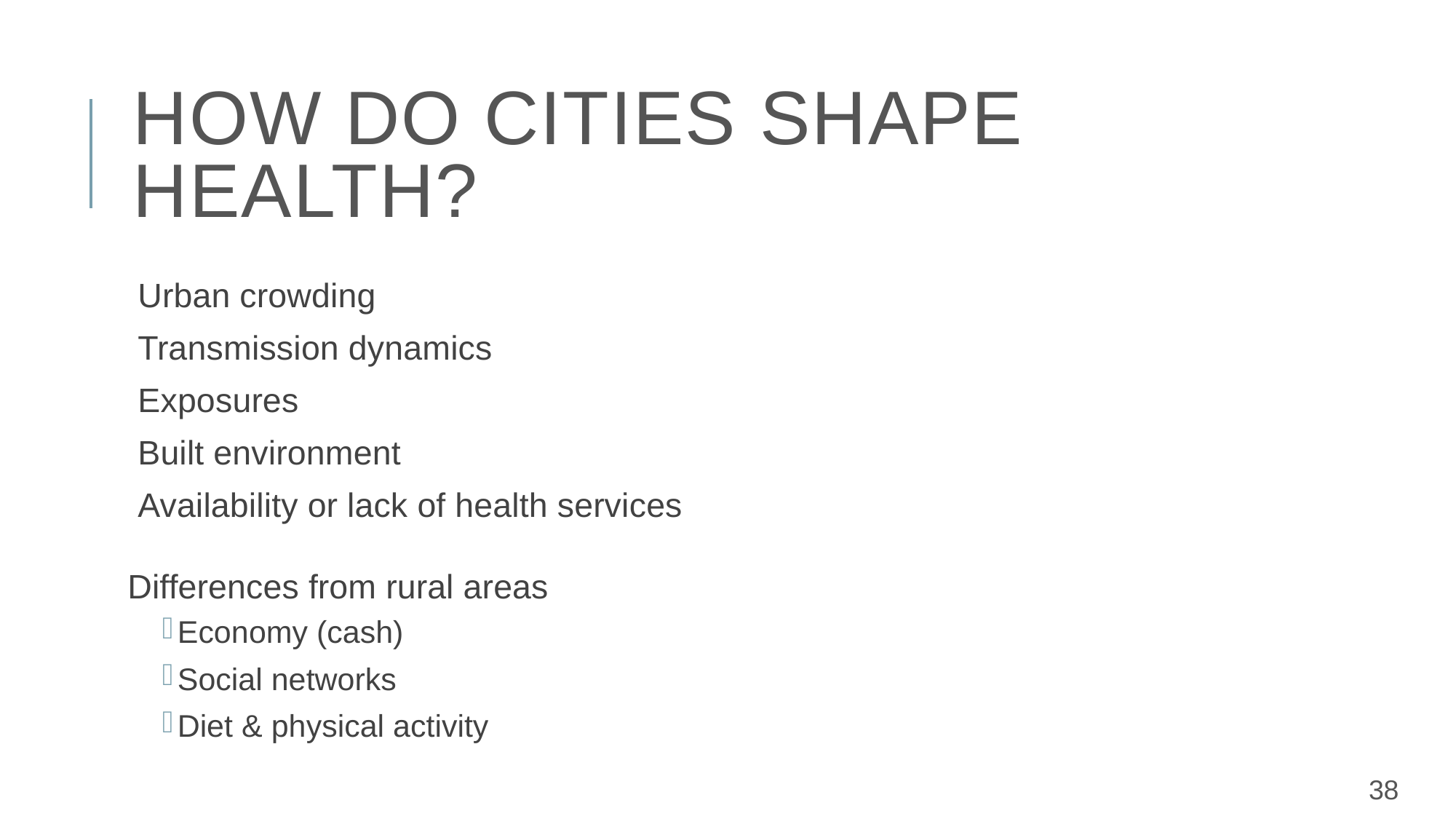

# How do cities shape health?
Urban crowding
Transmission dynamics
Exposures
Built environment
Availability or lack of health services

Differences from rural areas
Economy (cash)
Social networks
Diet & physical activity

38